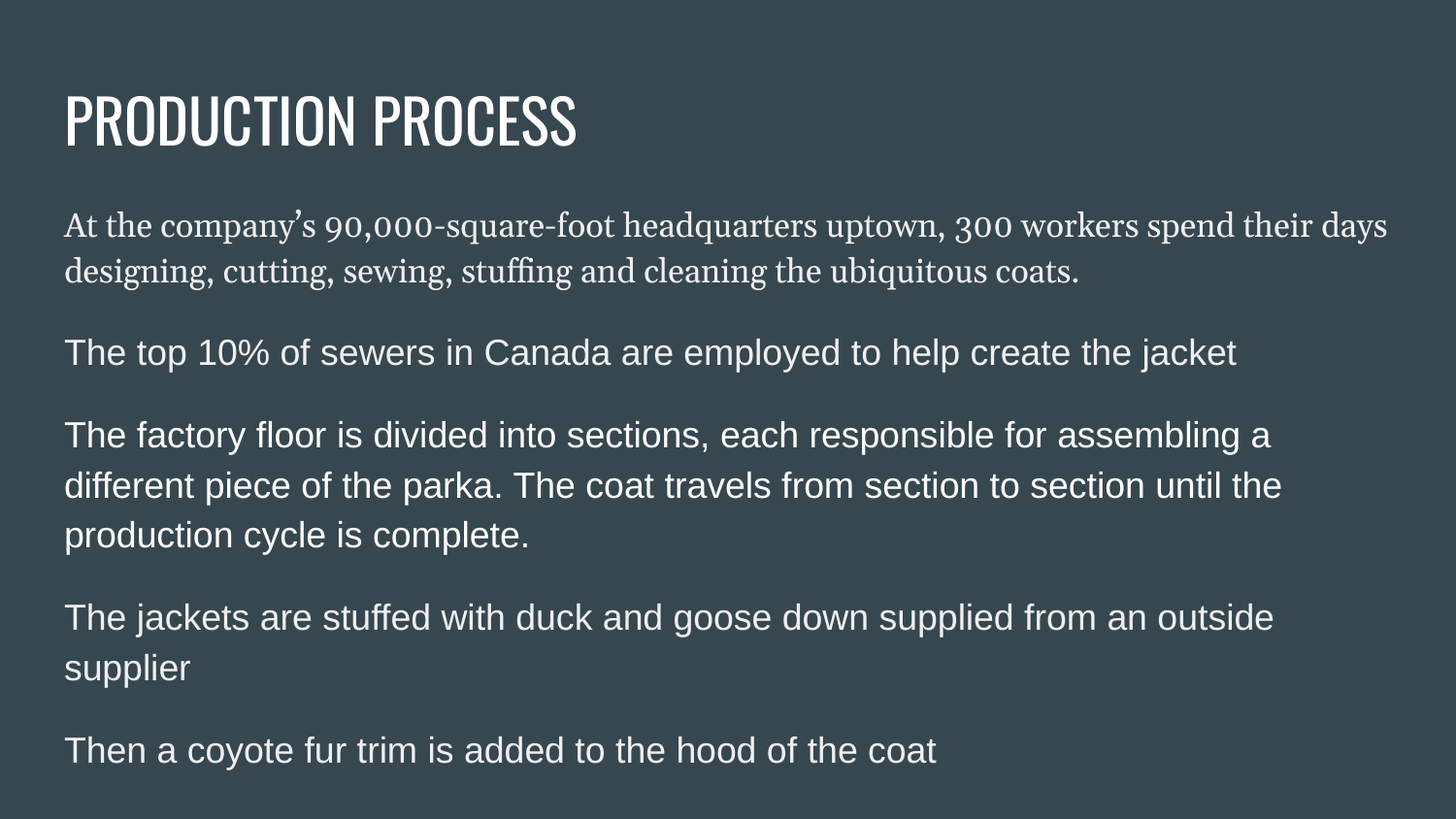

# PRODUCTION PROCESS
At the company’s 90,000-square-foot headquarters uptown, 300 workers spend their days designing, cutting, sewing, stuffing and cleaning the ubiquitous coats.
The top 10% of sewers in Canada are employed to help create the jacket
The factory floor is divided into sections, each responsible for assembling a different piece of the parka. The coat travels from section to section until the production cycle is complete.
The jackets are stuffed with duck and goose down supplied from an outside supplier
Then a coyote fur trim is added to the hood of the coat